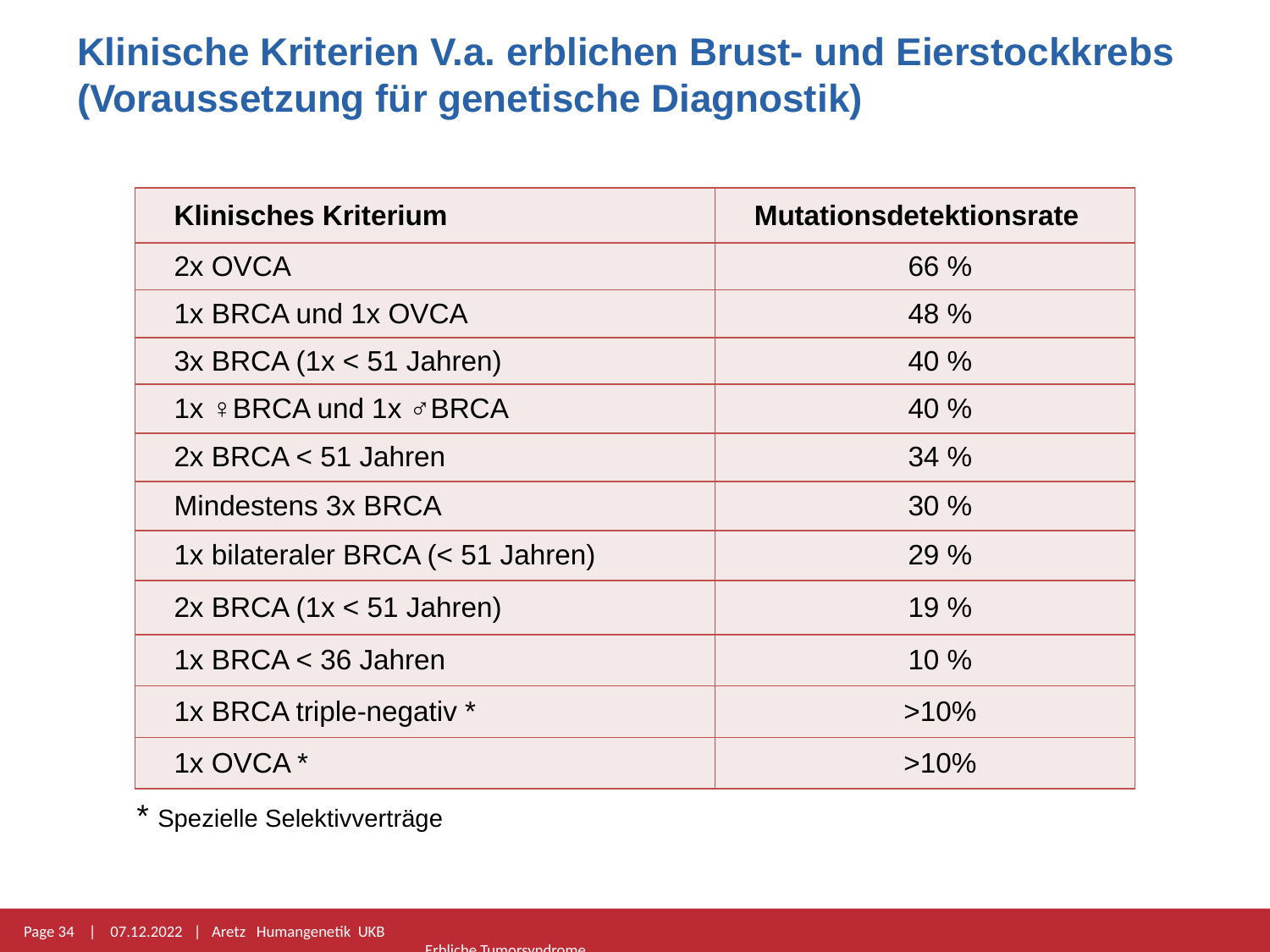

Klinische Kriterien V.a. erblichen Brust- und Eierstockkrebs (Voraussetzung für genetische Diagnostik)
| Klinisches Kriterium | Mutationsdetektionsrate |
| --- | --- |
| 2x OVCA | 66 % |
| 1x BRCA und 1x OVCA | 48 % |
| 3x BRCA (1x < 51 Jahren) | 40 % |
| 1x ♀BRCA und 1x ♂BRCA | 40 % |
| 2x BRCA < 51 Jahren | 34 % |
| Mindestens 3x BRCA | 30 % |
| 1x bilateraler BRCA (< 51 Jahren) | 29 % |
| 2x BRCA (1x < 51 Jahren) | 19 % |
| 1x BRCA < 36 Jahren | 10 % |
| 1x BRCA triple-negativ \* | >10% |
| 1x OVCA \* | >10% |
* Spezielle Selektivverträge